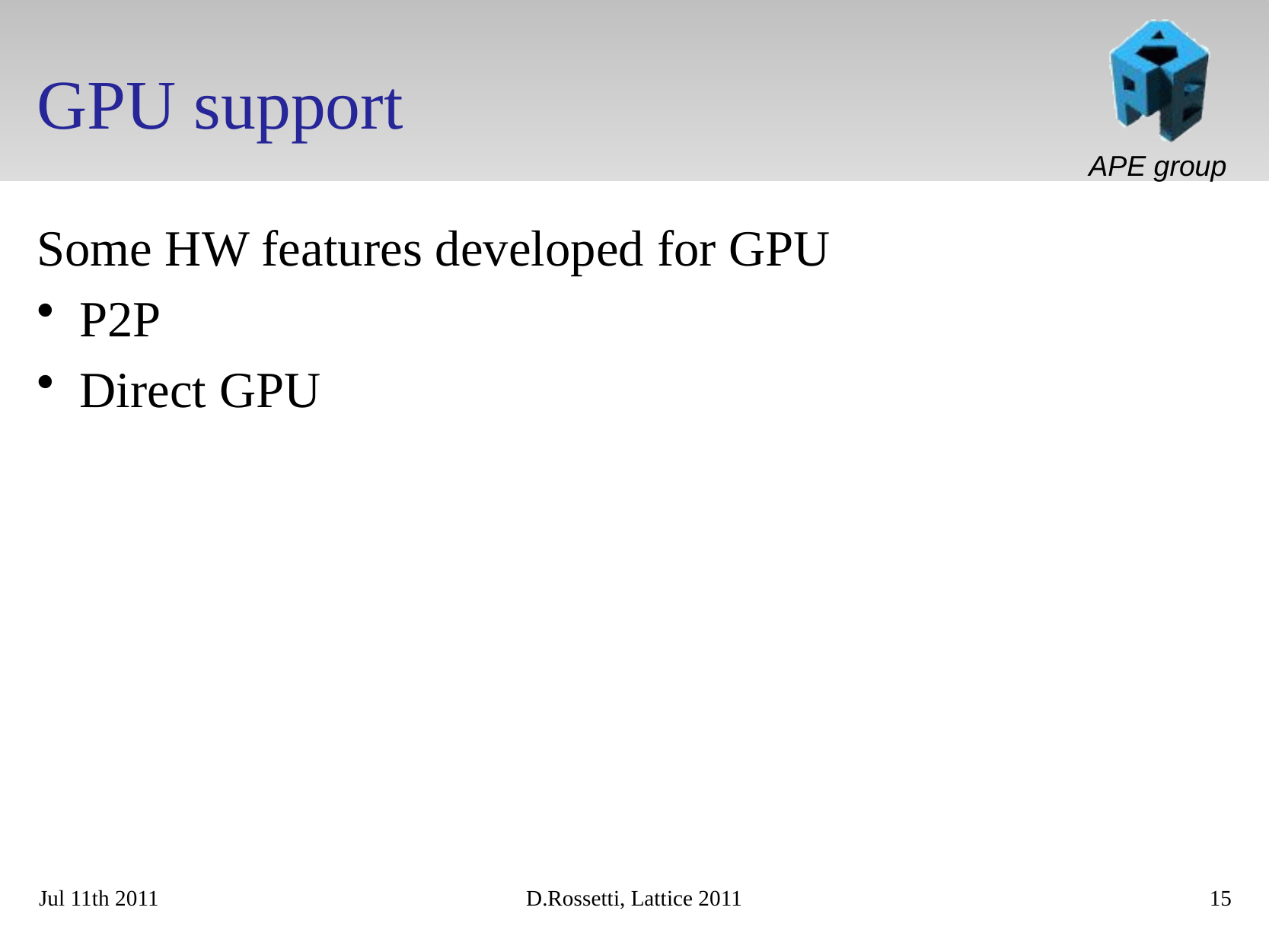

# GPU support
Some HW features developed for GPU
P2P
Direct GPU
Jul 11th 2011
D.Rossetti, Lattice 2011
15